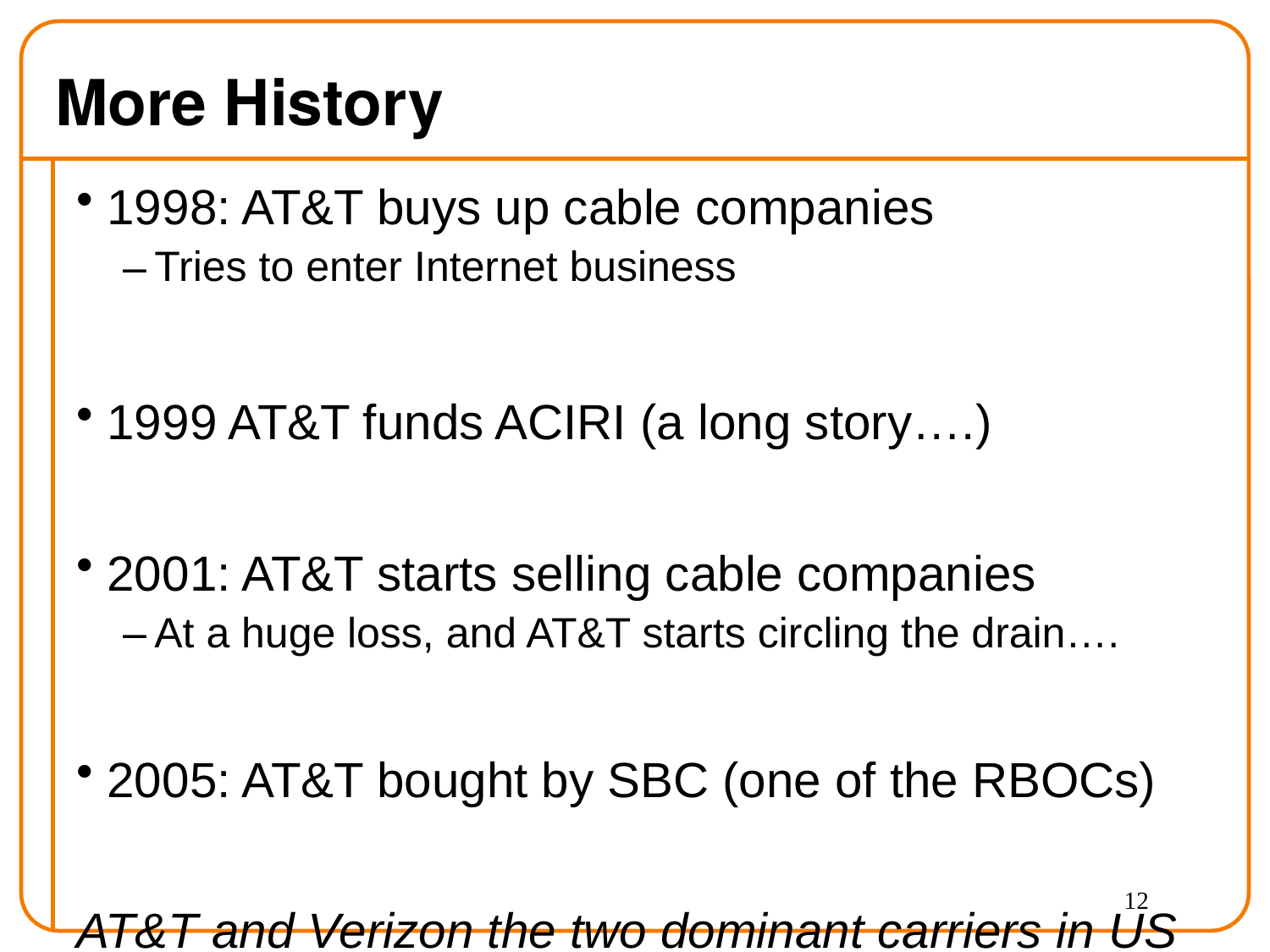

# More History
1998: AT&T buys up cable companies
Tries to enter Internet business

1999 AT&T funds ACIRI (a long story….)

2001: AT&T starts selling cable companies
At a huge loss, and AT&T starts circling the drain….

2005: AT&T bought by SBC (one of the RBOCs)

AT&T and Verizon the two dominant carriers in US

12